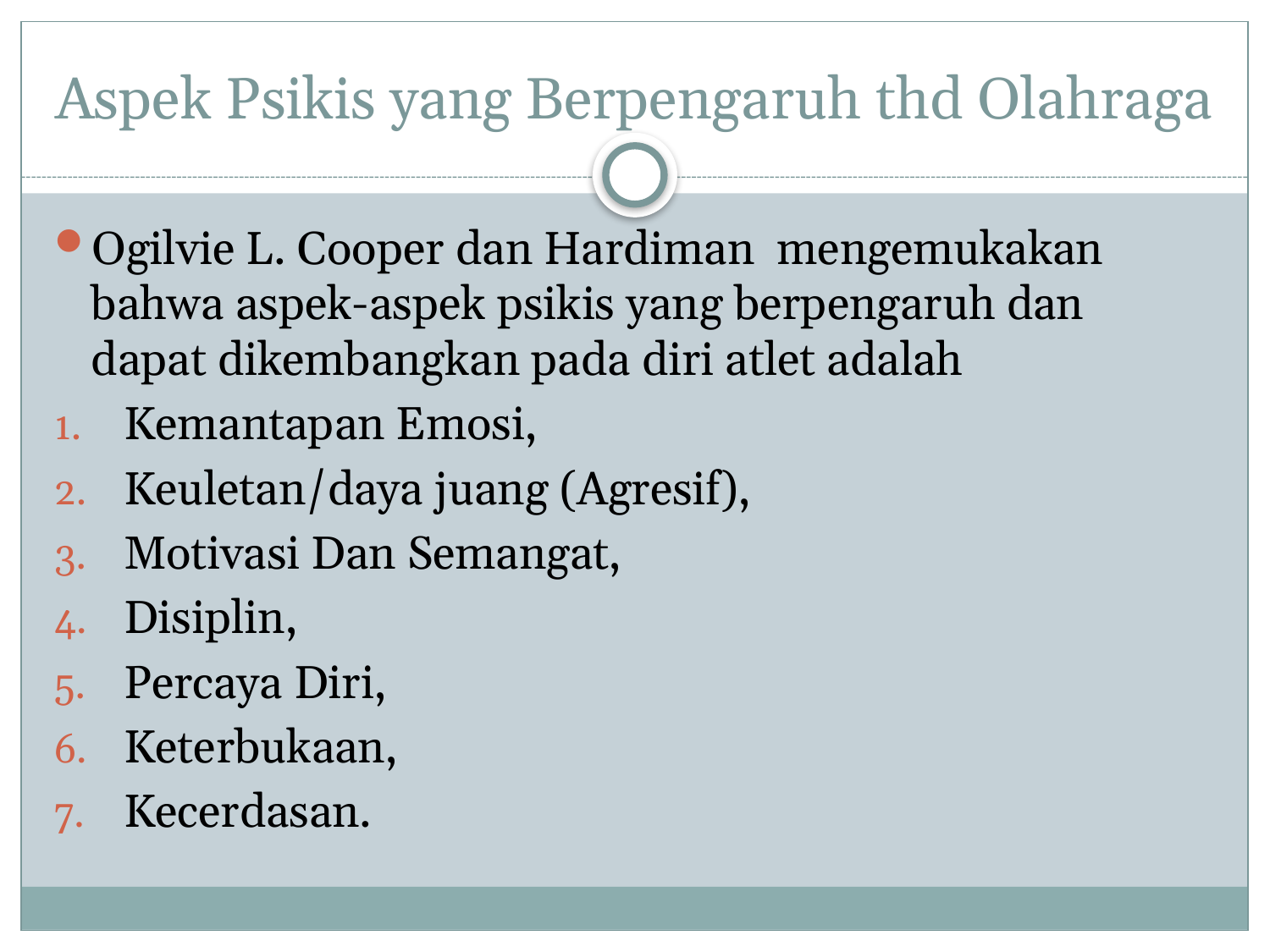

# Aspek Psikis yang Berpengaruh thd Olahraga
Ogilvie L. Cooper dan Hardiman  mengemukakan bahwa aspek-aspek psikis yang berpengaruh dan dapat dikembangkan pada diri atlet adalah
Kemantapan Emosi,
Keuletan/daya juang (Agresif),
Motivasi Dan Semangat,
Disiplin,
Percaya Diri,
Keterbukaan,
Kecerdasan.